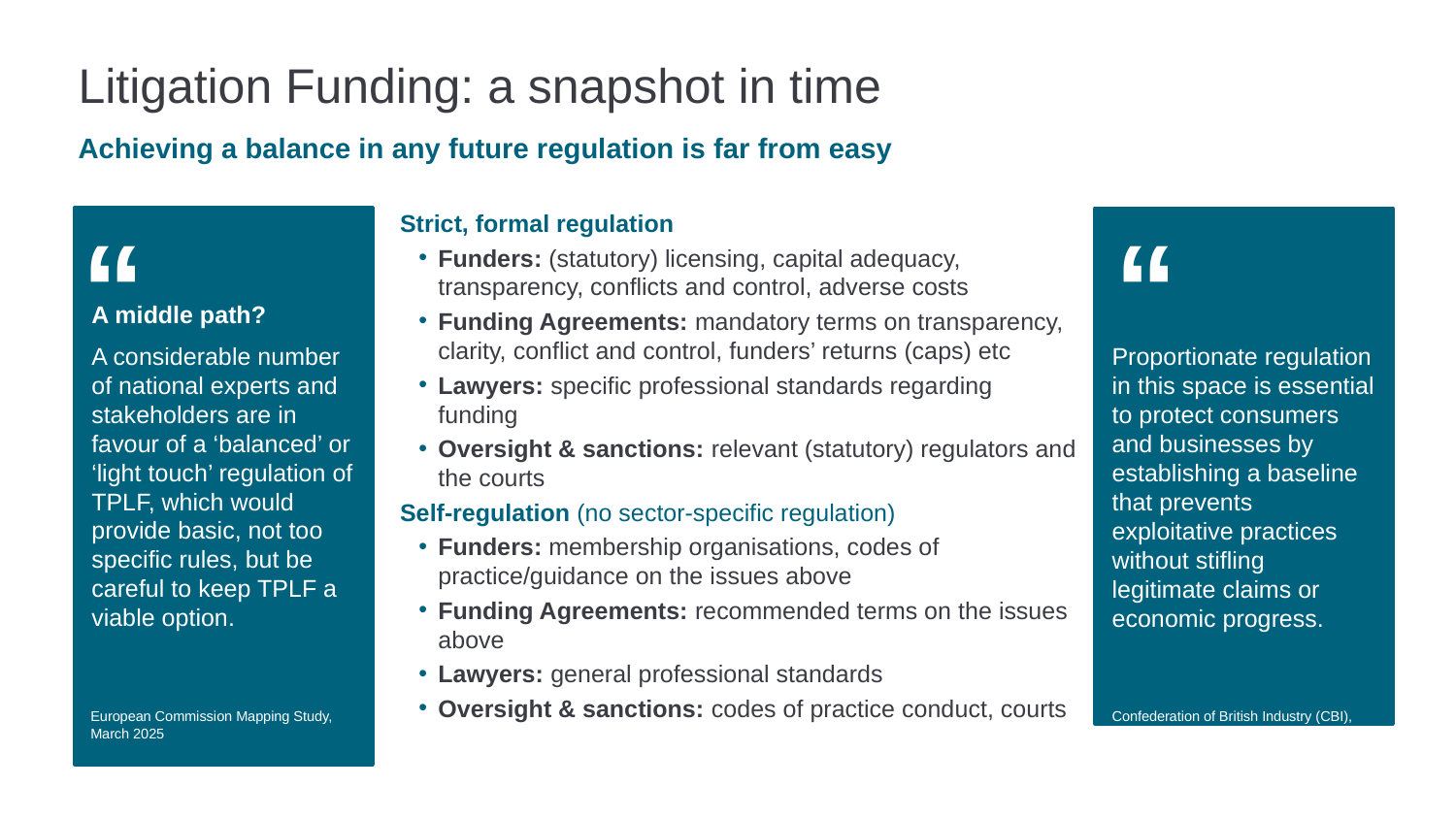

# Litigation Funding: a snapshot in time
Achieving a balance in any future regulation is far from easy
“
“
“
A middle path?
A considerable number of national experts and stakeholders are in favour of a ‘balanced’ or ‘light touch’ regulation of TPLF, which would provide basic, not too specific rules, but be careful to keep TPLF a viable option.

Strict, formal regulation
Funders: (statutory) licensing, capital adequacy, transparency, conflicts and control, adverse costs
Funding Agreements: mandatory terms on transparency, clarity, conflict and control, funders’ returns (caps) etc
Lawyers: specific professional standards regarding funding
Oversight & sanctions: relevant (statutory) regulators and the courts
Self-regulation (no sector-specific regulation)
Funders: membership organisations, codes of practice/guidance on the issues above
Funding Agreements: recommended terms on the issues above
Lawyers: general professional standards
Oversight & sanctions: codes of practice conduct, courts

Proportionate regulation in this space is essential to protect consumers and businesses by establishing a baseline that prevents exploitative practices without stifling legitimate claims or economic progress.

“
European Commission Mapping Study, March 2025
Confederation of British Industry (CBI), February 2025
Source